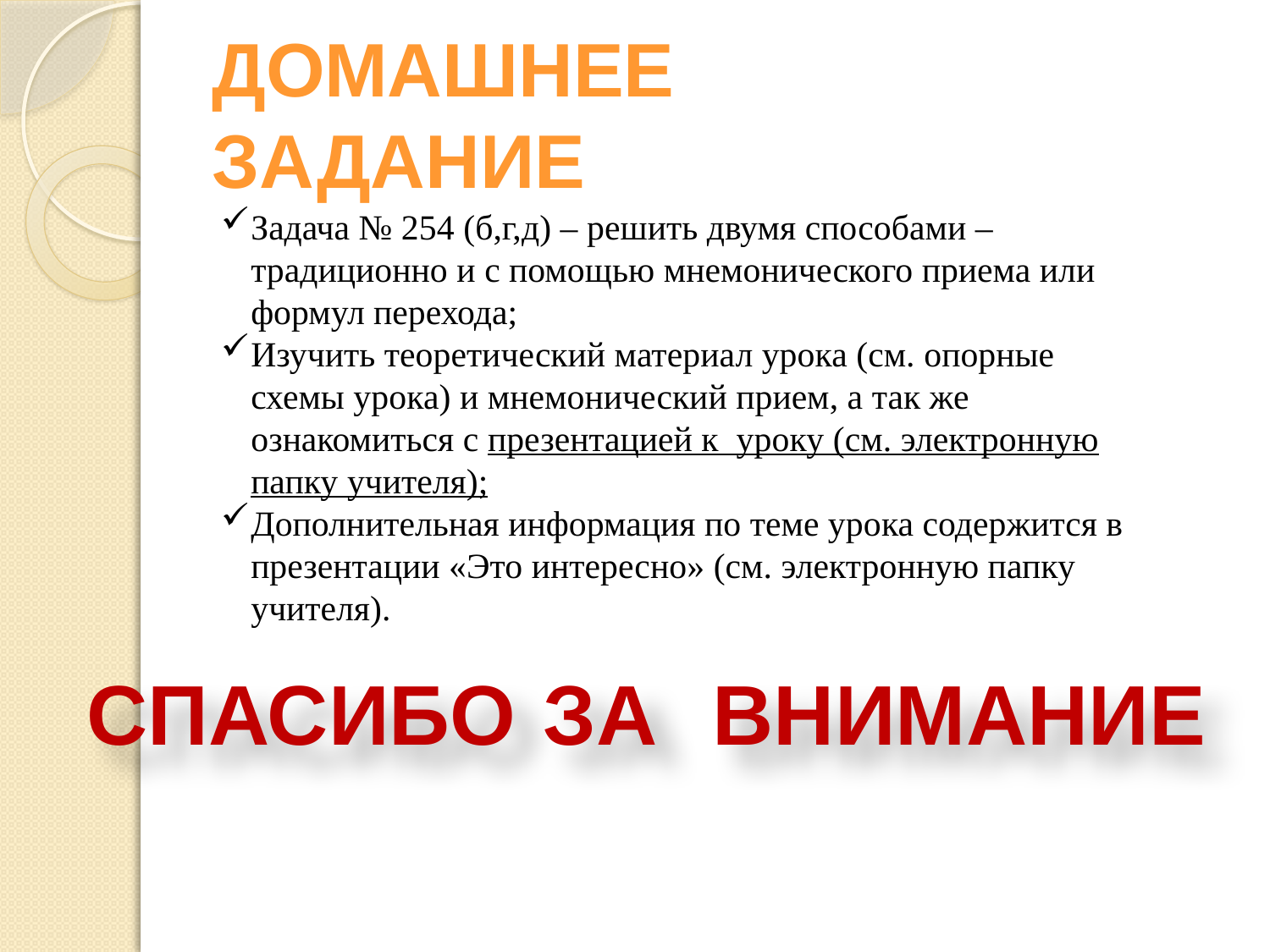

# Домашнее задание
Задача № 254 (б,г,д) – решить двумя способами – традиционно и с помощью мнемонического приема или формул перехода;
Изучить теоретический материал урока (см. опорные схемы урока) и мнемонический прием, а так же ознакомиться с презентацией к  уроку (см. электронную папку учителя);
Дополнительная информация по теме урока содержится в презентации «Это интересно» (см. электронную папку учителя).

СПАСИБО ЗА  ВНИМАНИЕ